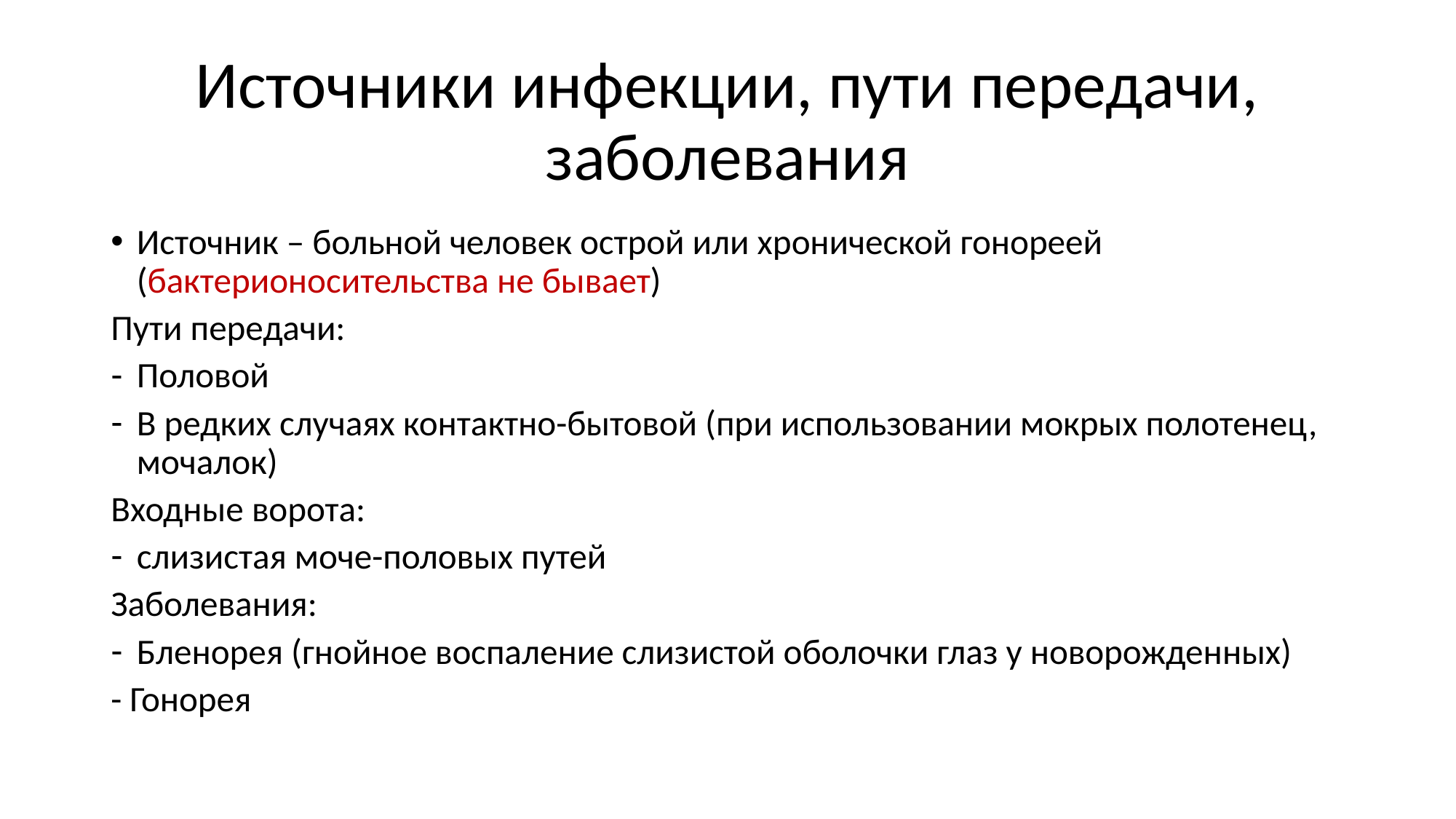

# Источники инфекции, пути передачи, заболевания
Источник – больной человек острой или хронической гонореей (бактерионосительства не бывает)
Пути передачи:
Половой
В редких случаях контактно-бытовой (при использовании мокрых полотенец, мочалок)
Входные ворота:
слизистая моче-половых путей
Заболевания:
Бленорея (гнойное воспаление слизистой оболочки глаз у новорожденных)
- Гонорея